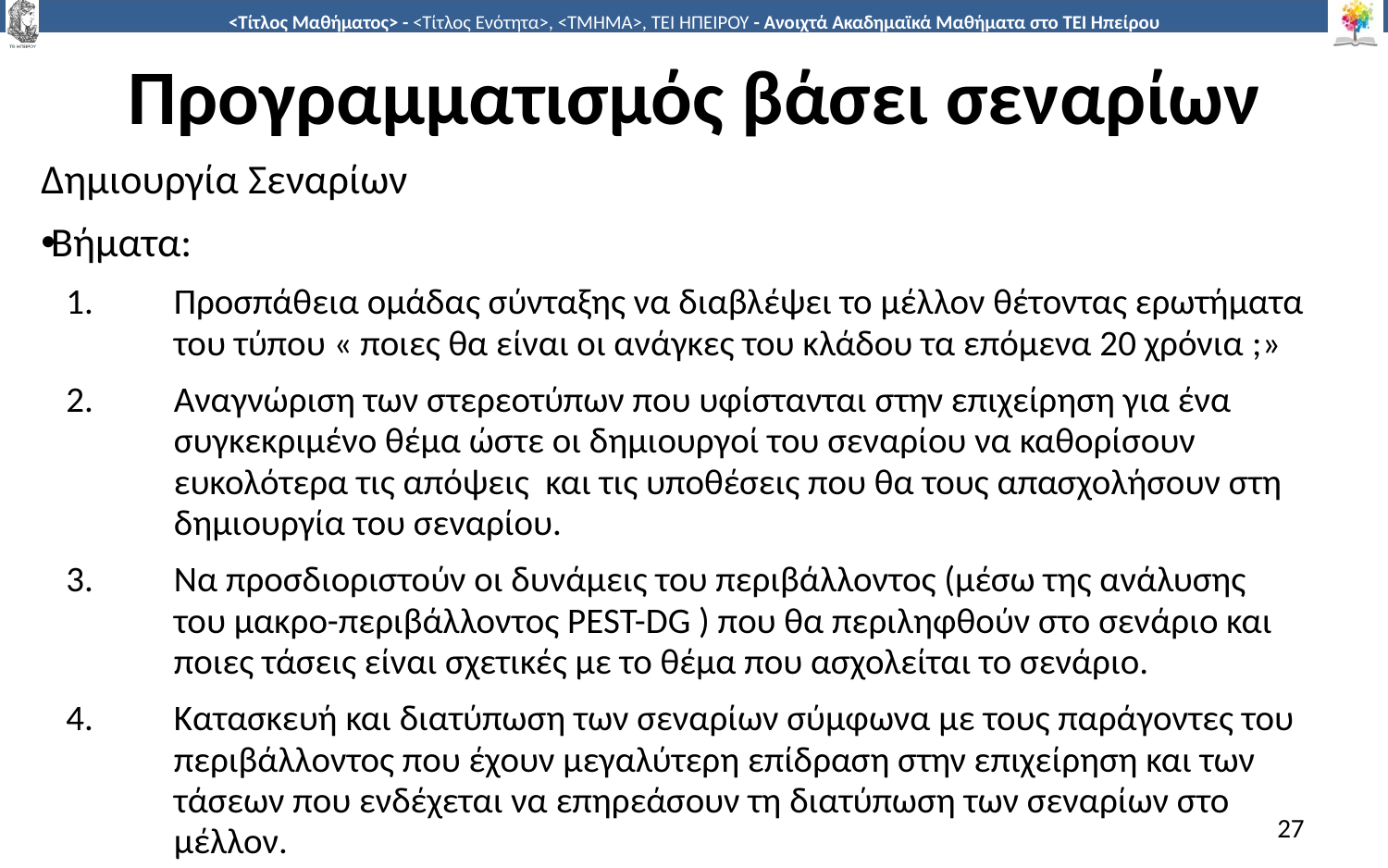

# Προγραμματισμός βάσει σεναρίων
Δημιουργία Σεναρίων
Βήματα:
Προσπάθεια ομάδας σύνταξης να διαβλέψει το μέλλον θέτοντας ερωτήματα του τύπου « ποιες θα είναι οι ανάγκες του κλάδου τα επόμενα 20 χρόνια ;»
Αναγνώριση των στερεοτύπων που υφίστανται στην επιχείρηση για ένα συγκεκριμένο θέμα ώστε οι δημιουργοί του σεναρίου να καθορίσουν ευκολότερα τις απόψεις  και τις υποθέσεις που θα τους απασχολήσουν στη δημιουργία του σεναρίου.
Να προσδιοριστούν οι δυνάμεις του περιβάλλοντος (μέσω της ανάλυσης του μακρο-περιβάλλοντος PEST-DG ) που θα περιληφθούν στο σενάριο και ποιες τάσεις είναι σχετικές με το θέμα που ασχολείται το σενάριο.
Κατασκευή και διατύπωση των σεναρίων σύμφωνα με τους παράγοντες του περιβάλλοντος που έχουν μεγαλύτερη επίδραση στην επιχείρηση και των τάσεων που ενδέχεται να επηρεάσουν τη διατύπωση των σεναρίων στο μέλλον.

27